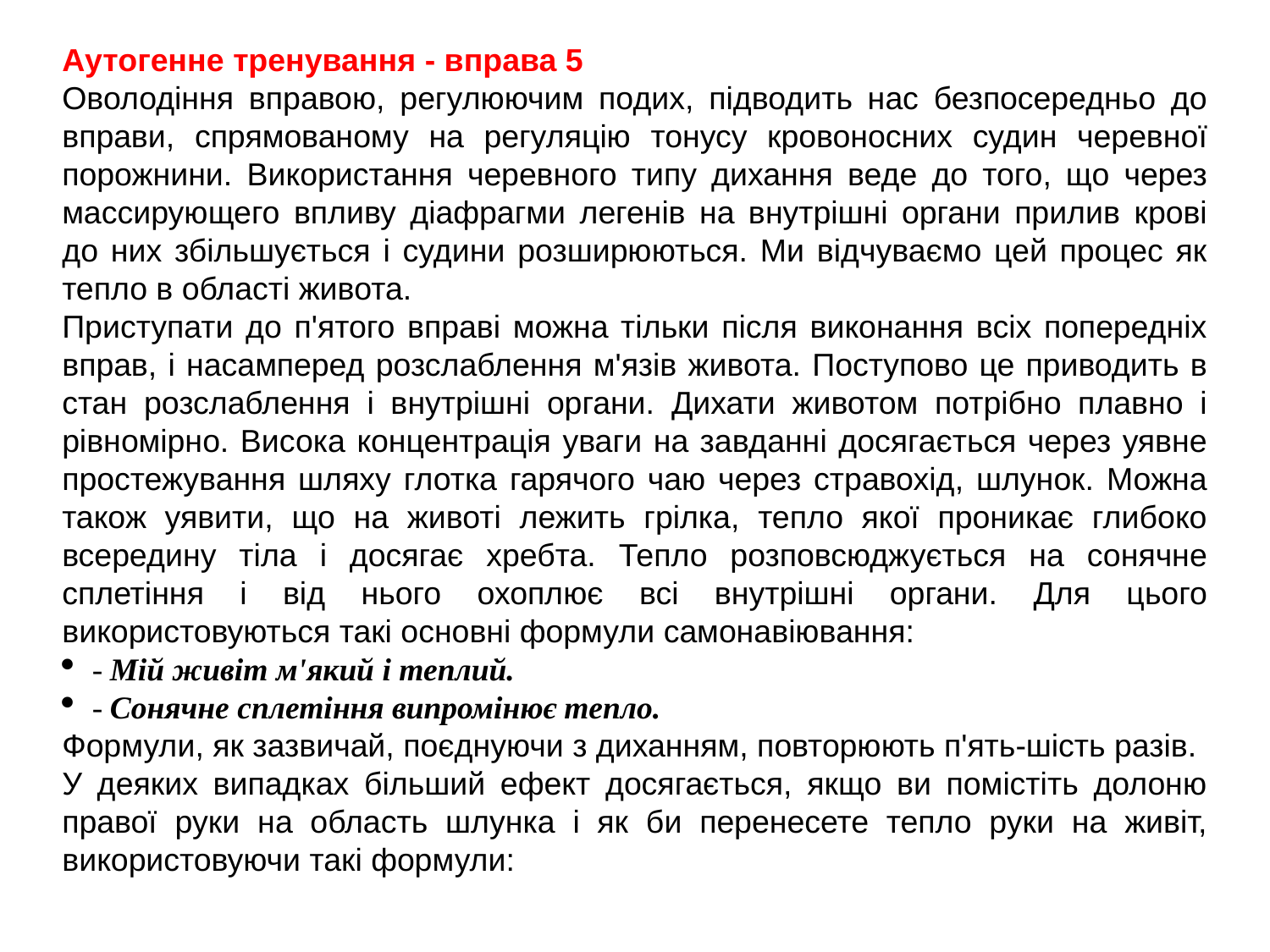

Аутогенне тренування - вправа 5
Оволодіння вправою, регулюючим подих, підводить нас безпосередньо до вправи, спрямованому на регуляцію тонусу кровоносних судин черевної порожнини. Використання черевного типу дихання веде до того, що через массирующего впливу діафрагми легенів на внутрішні органи прилив крові до них збільшується і судини розширюються. Ми відчуваємо цей процес як тепло в області живота.
Приступати до п'ятого вправі можна тільки після виконання всіх попередніх вправ, і насамперед розслаблення м'язів живота. Поступово це приводить в стан розслаблення і внутрішні органи. Дихати животом потрібно плавно і рівномірно. Висока концентрація уваги на завданні досягається через уявне простежування шляху глотка гарячого чаю через стравохід, шлунок. Можна також уявити, що на животі лежить грілка, тепло якої проникає глибоко всередину тіла і досягає хребта. Тепло розповсюджується на сонячне сплетіння і від нього охоплює всі внутрішні органи. Для цього використовуються такі основні формули самонавіювання:
- Мій живіт м'який і теплий.
- Сонячне сплетіння випромінює тепло.
Формули, як зазвичай, поєднуючи з диханням, повторюють п'ять-шість разів.
У деяких випадках більший ефект досягається, якщо ви помістіть долоню правої руки на область шлунка і як би перенесете тепло руки на живіт, використовуючи такі формули: